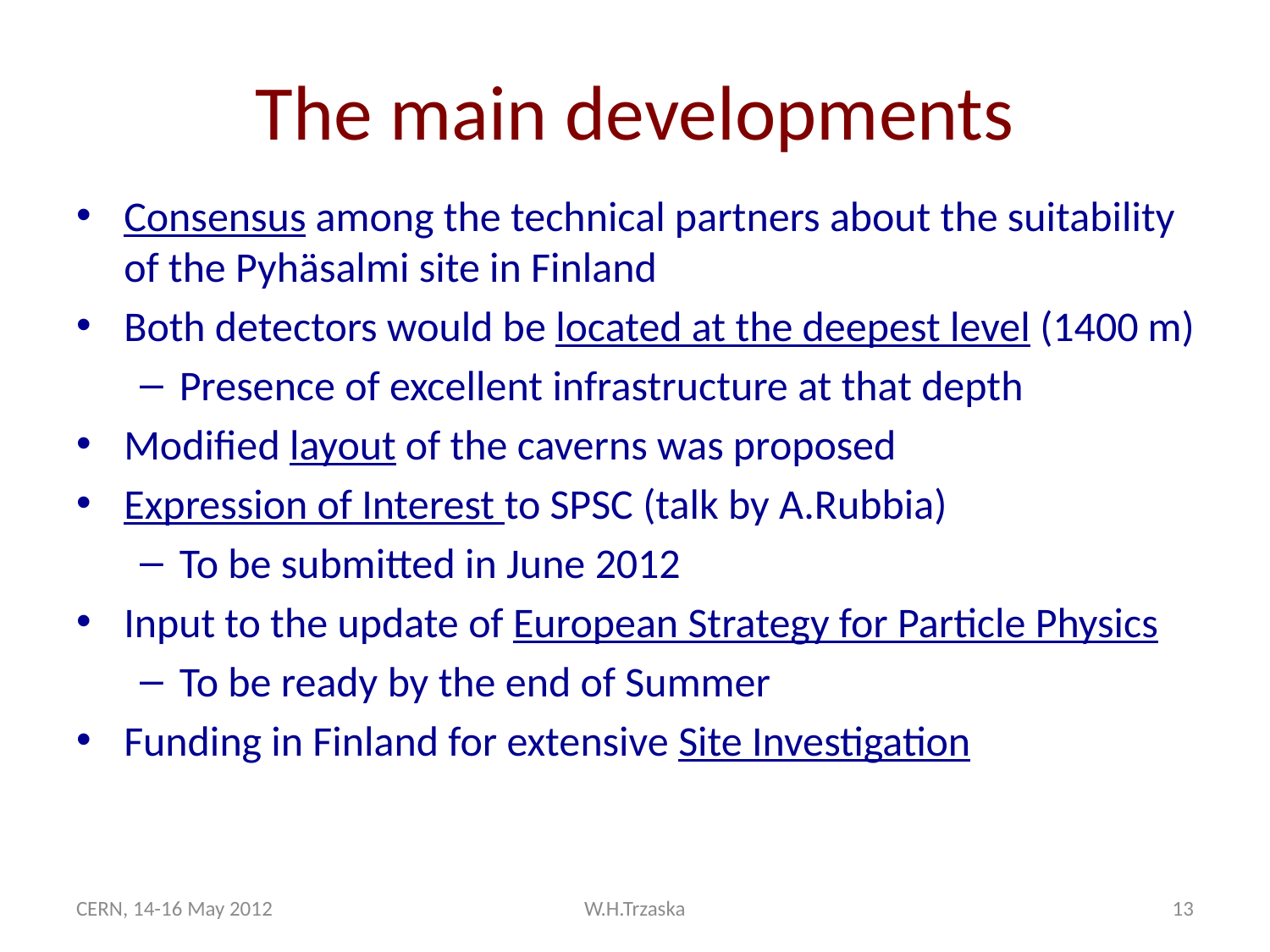

# The main developments
Consensus among the technical partners about the suitability of the Pyhäsalmi site in Finland
Both detectors would be located at the deepest level (1400 m)
Presence of excellent infrastructure at that depth
Modified layout of the caverns was proposed
Expression of Interest to SPSC (talk by A.Rubbia)
To be submitted in June 2012
Input to the update of European Strategy for Particle Physics
To be ready by the end of Summer
Funding in Finland for extensive Site Investigation
CERN, 14-16 May 2012
W.H.Trzaska
13